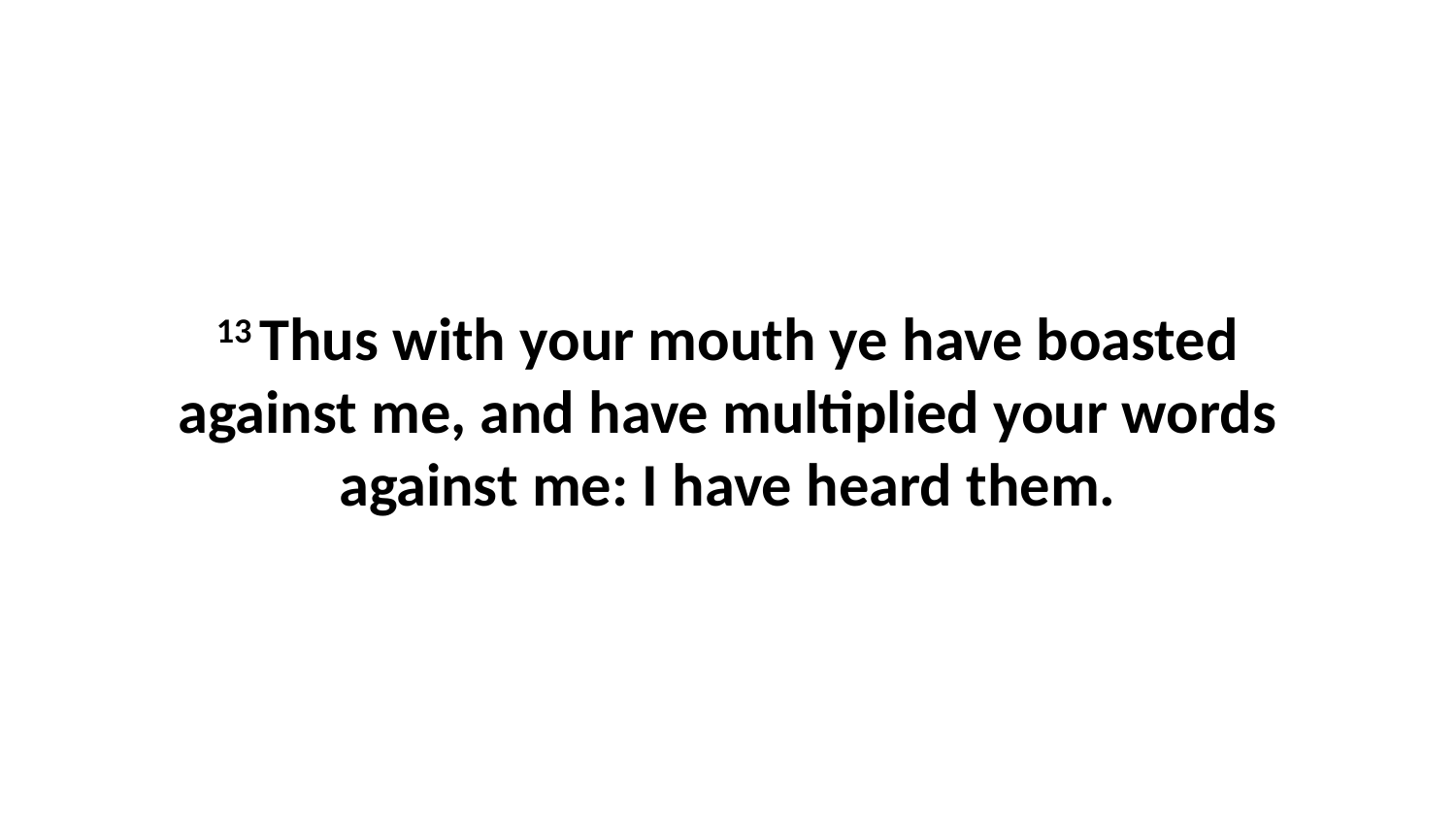

13 Thus with your mouth ye have boasted against me, and have multiplied your words against me: I have heard them.